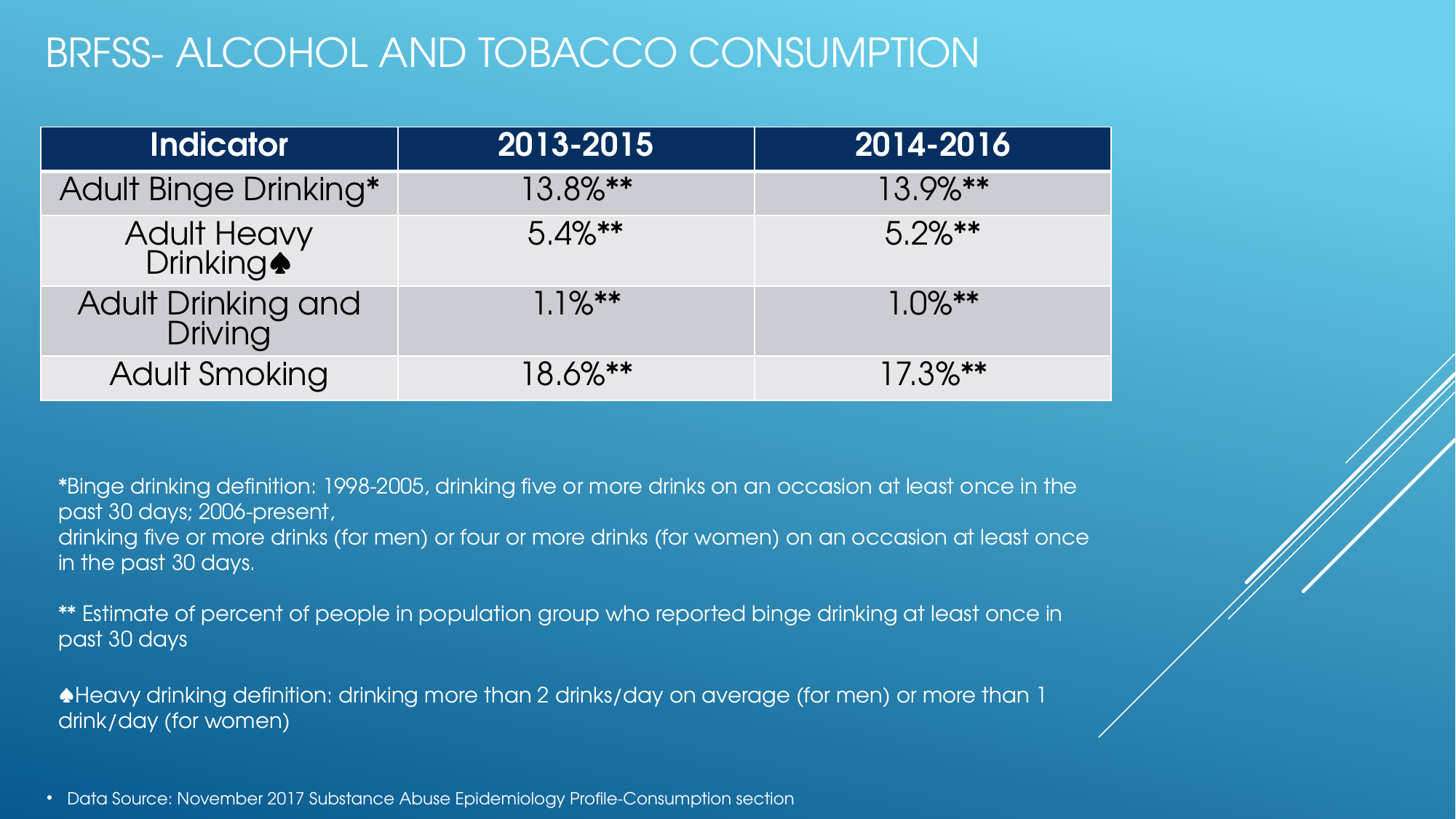

# Brfss- Alcohol and tobacco consumption
| Indicator | 2013-2015 | 2014-2016 |
| --- | --- | --- |
| Adult Binge Drinking\* | 13.8%\*\* | 13.9%\*\* |
| Adult Heavy Drinking♠ | 5.4%\*\* | 5.2%\*\* |
| Adult Drinking and Driving | 1.1%\*\* | 1.0%\*\* |
| Adult Smoking | 18.6%\*\* | 17.3%\*\* |
*Binge drinking definition: 1998-2005, drinking five or more drinks on an occasion at least once in the past 30 days; 2006-present,
drinking five or more drinks (for men) or four or more drinks (for women) on an occasion at least once in the past 30 days.

** Estimate of percent of people in population group who reported binge drinking at least once in past 30 days
♠Heavy drinking definition: drinking more than 2 drinks/day on average (for men) or more than 1 drink/day (for women)
Data Source: November 2017 Substance Abuse Epidemiology Profile-Consumption section